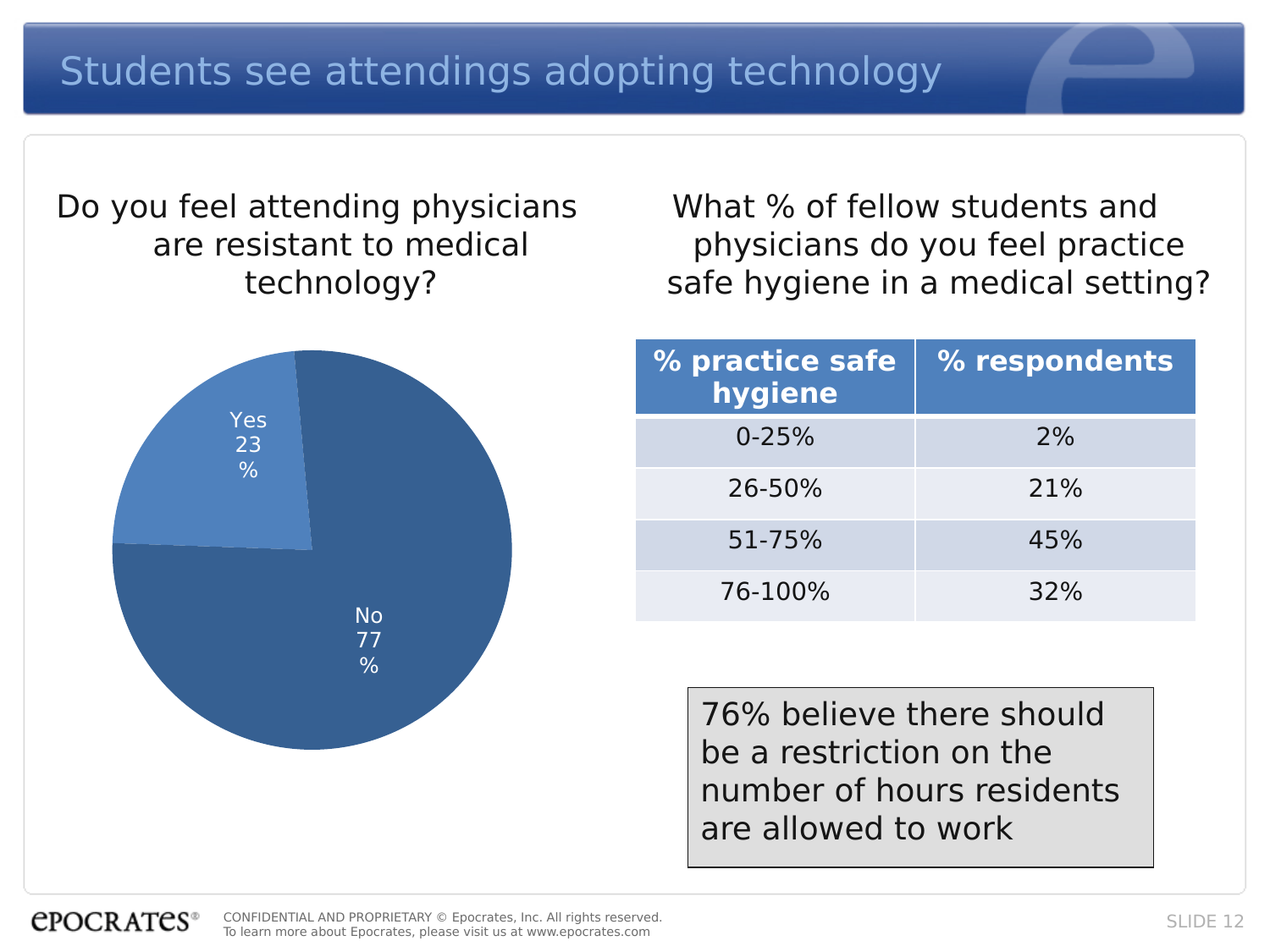

# Students see attendings adopting technology
Do you feel attending physicians are resistant to medical technology?
What % of fellow students and physicians do you feel practice safe hygiene in a medical setting?

### Chart

| Category | % |
|---|---|
| Yes | 0.23 |
| No | 0.770000000000001 |
| % practice safe hygiene | % respondents |
| --- | --- |
| 0-25% | 2% |
| 26-50% | 21% |
| 51-75% | 45% |
| 76-100% | 32% |
76% believe there should be a restriction on the number of hours residents are allowed to work
SLIDE 12
CONFIDENTIAL AND PROPRIETARY © Epocrates, Inc. All rights reserved.
To learn more about Epocrates, please visit us at www.epocrates.com